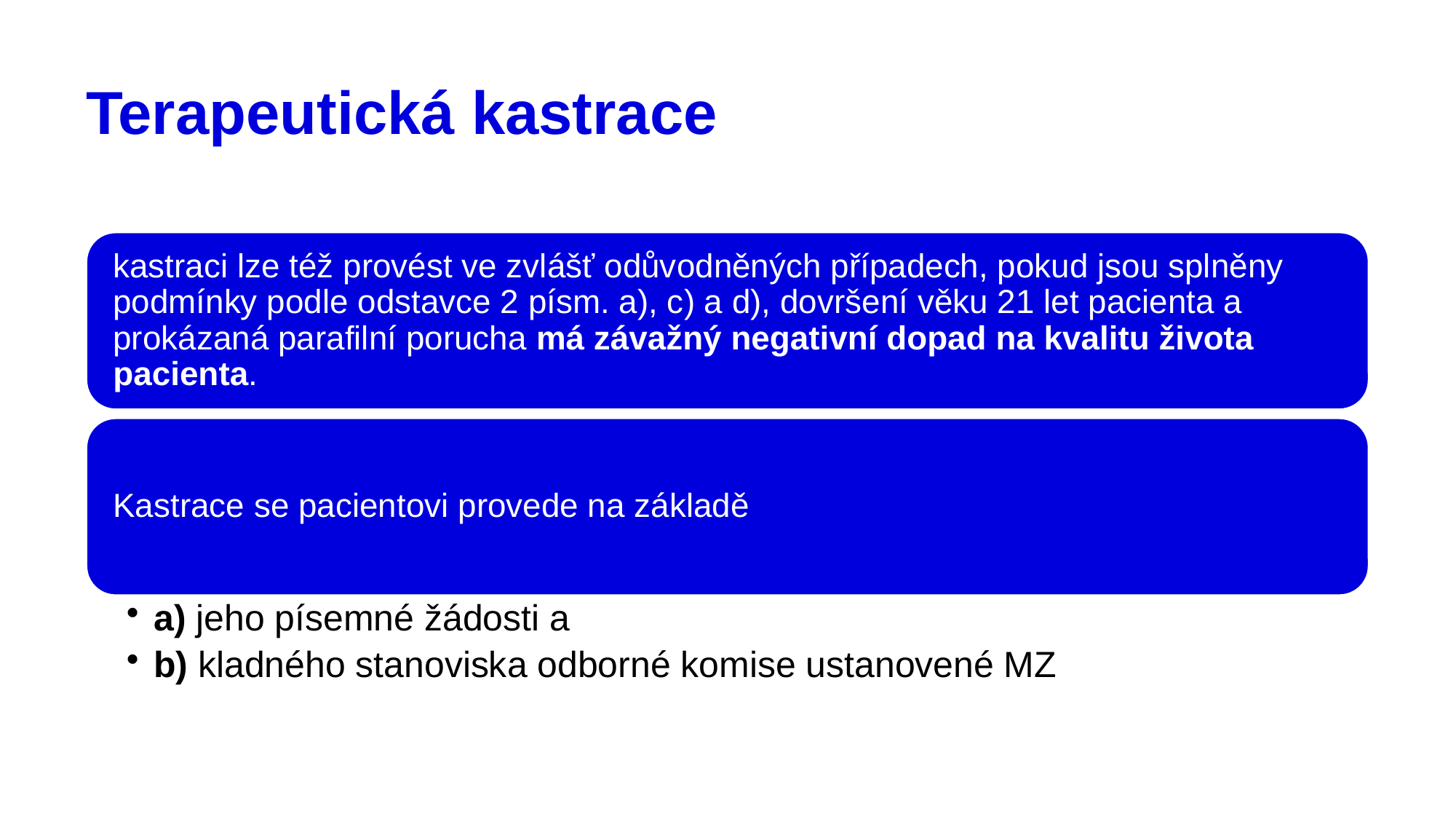

# Terapeutická kastrace
kastraci lze též provést ve zvlášť odůvodněných případech, pokud jsou splněny podmínky podle odstavce 2 písm. a), c) a d), dovršení věku 21 let pacienta a prokázaná parafilní porucha má závažný negativní dopad na kvalitu života pacienta.
Kastrace se pacientovi provede na základě
a) jeho písemné žádosti a
b) kladného stanoviska odborné komise ustanovené MZ